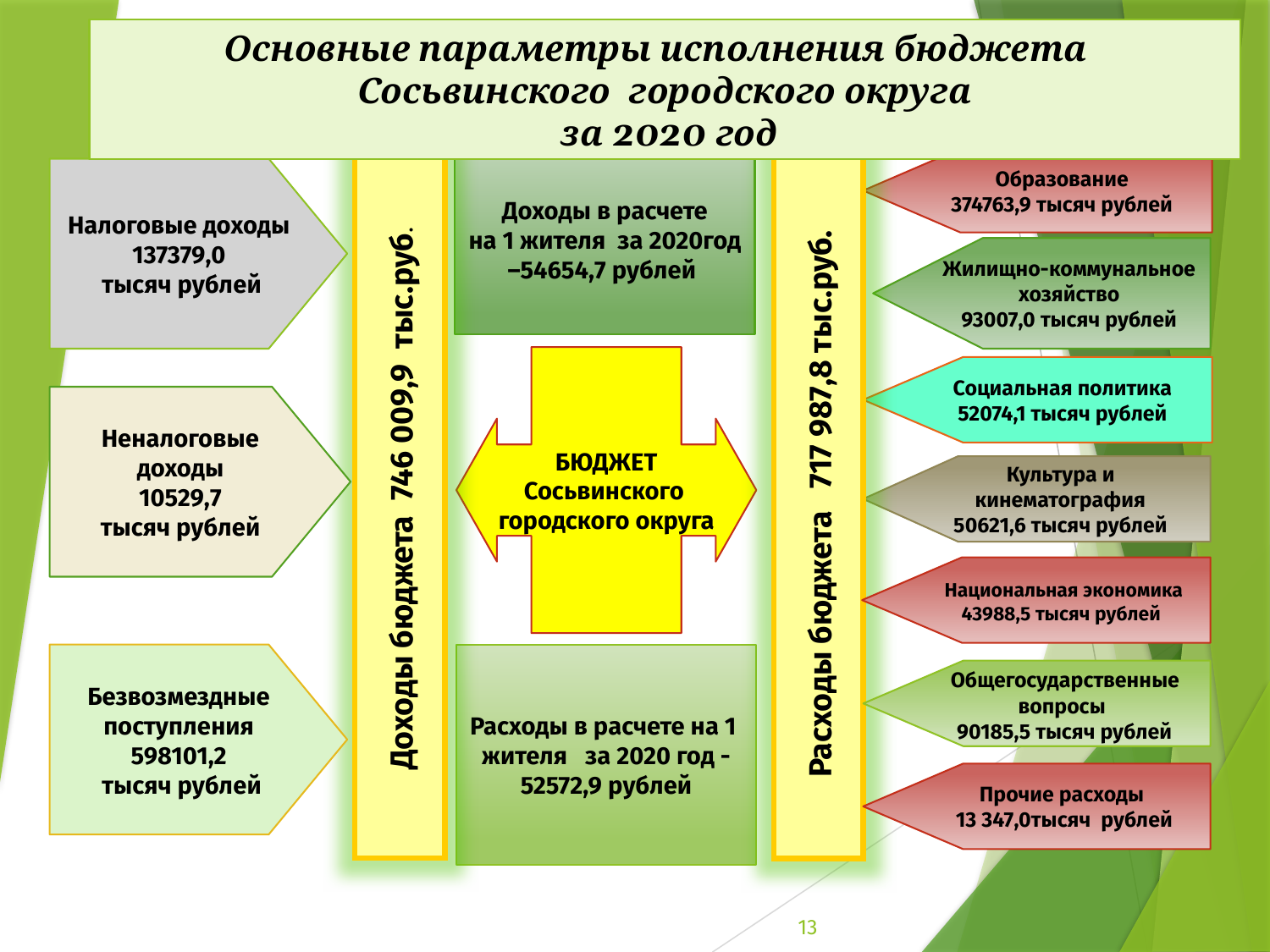

#
Основные параметры исполнения бюджета
Сосьвинского  городского округа
 за 2020 год
Доходы бюджета  746 009,9  тыс.руб.
Доходы в расчете
на 1 жителя  за 2020год –54654,7 рублей
Расходы бюджета   717 987,8 тыс.руб.
Образование
374763,9 тысяч рублей
Налоговые доходы
137379,0
 тысяч рублей
Жилищно-коммунальное хозяйство
93007,0 тысяч рублей
БЮДЖЕТ
Сосьвинского
городского округа
Социальная политика
52074,1 тысяч рублей
Неналоговые доходы
10529,7
тысяч рублей

Культура и кинематография
50621,6 тысяч рублей
 Национальная экономика
43988,5 тысяч рублей
Безвозмездные поступления
598101,2
 тысяч рублей
Расходы в расчете на 1  жителя   за 2020 год -
52572,9 рублей
  Общегосударственные
вопросы
 90185,5 тысяч рублей
Прочие расходы
 13 347,0тысяч  рублей
13